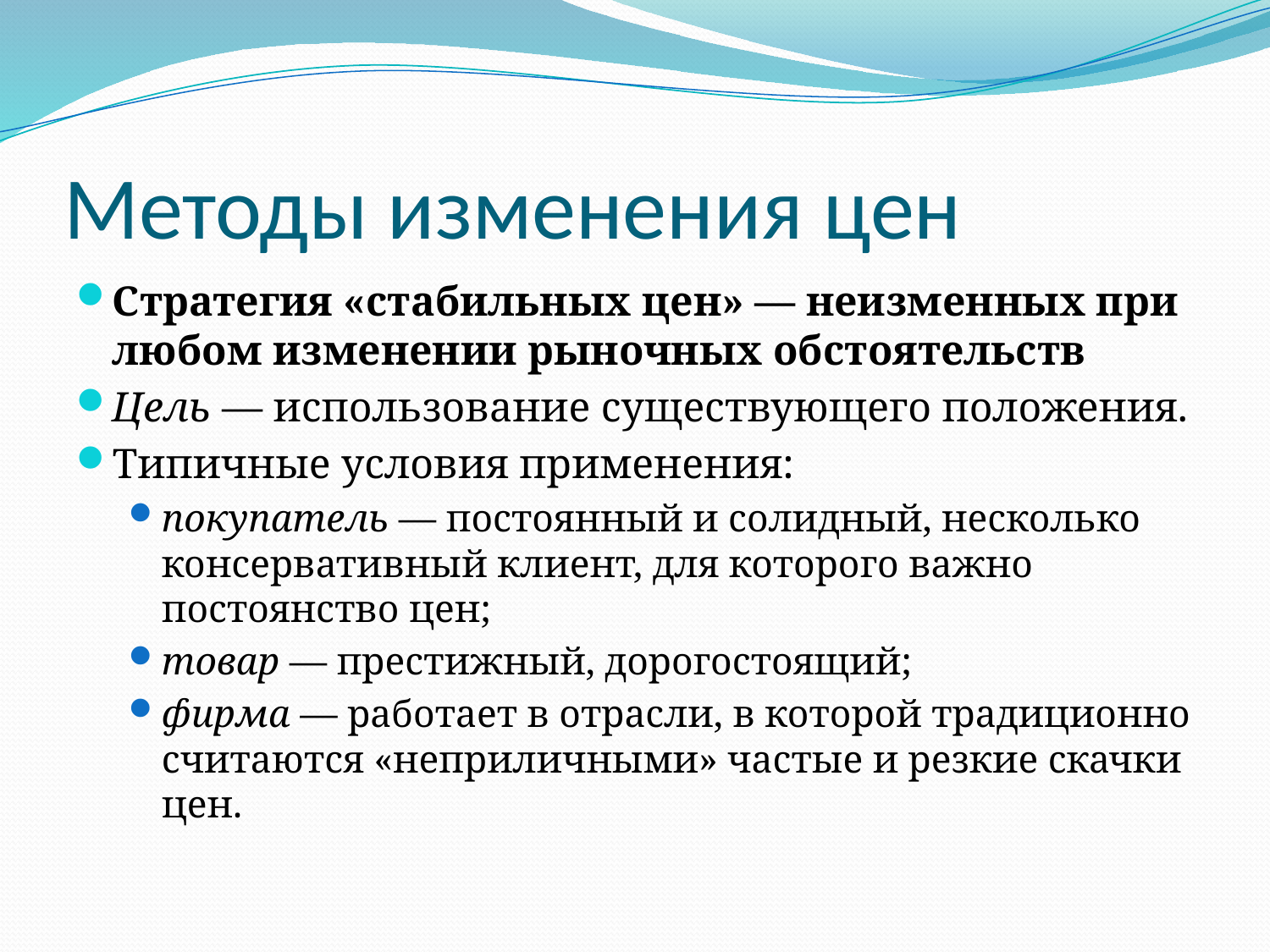

# Методы изменения цен
Стратегия «стабильных цен» — неизменных при любом изменении рыночных обстоятельств
Цель — использование существующего положения.
Типичные условия применения:
покупатель — постоянный и солидный, несколько консервативный клиент, для которого важно постоянство цен;
товар — престижный, дорогостоящий;
фирма — работает в отрасли, в которой традиционно считаются «неприличными» частые и резкие скачки цен.